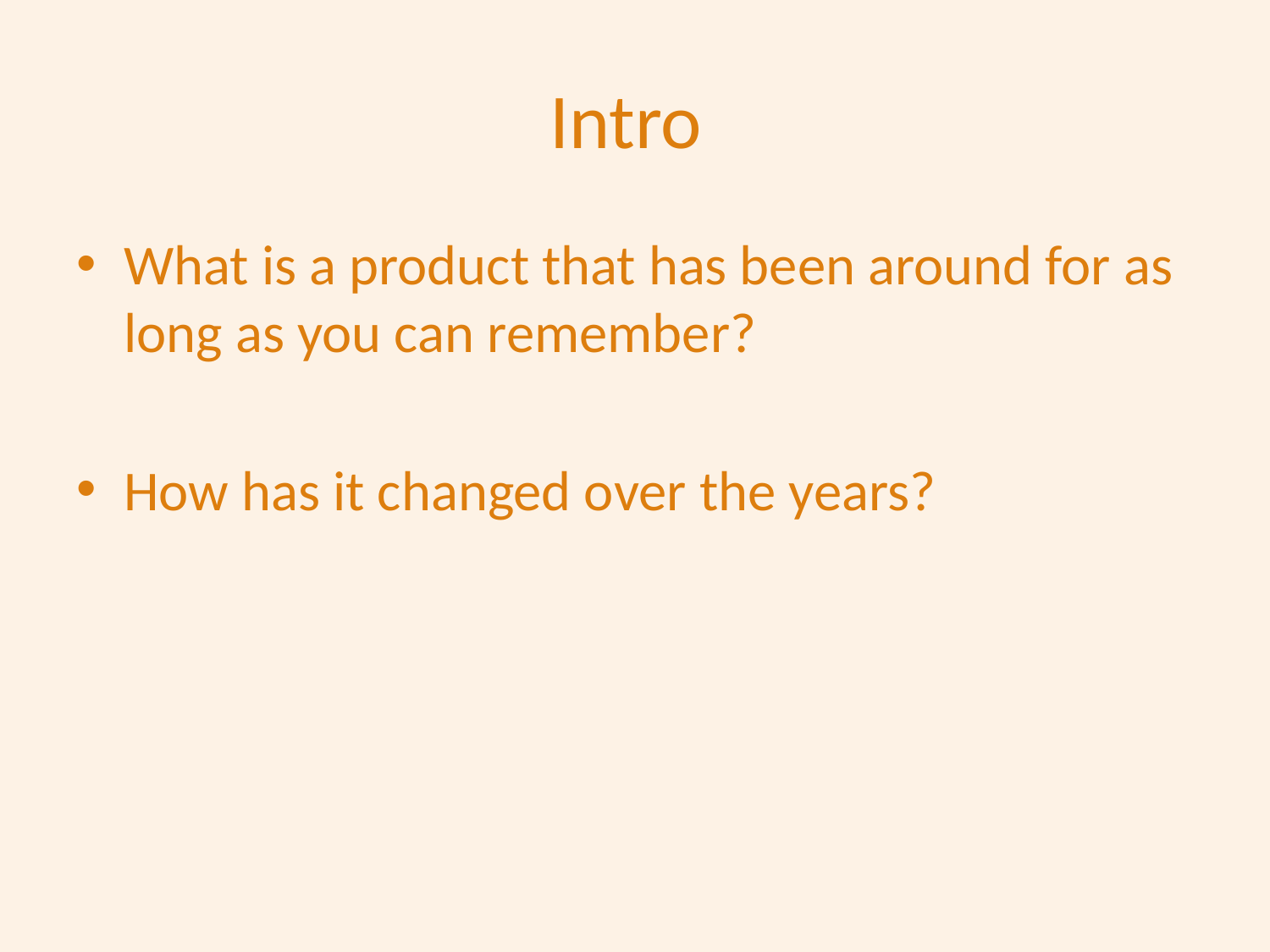

# Intro
What is a product that has been around for as long as you can remember?

How has it changed over the years?